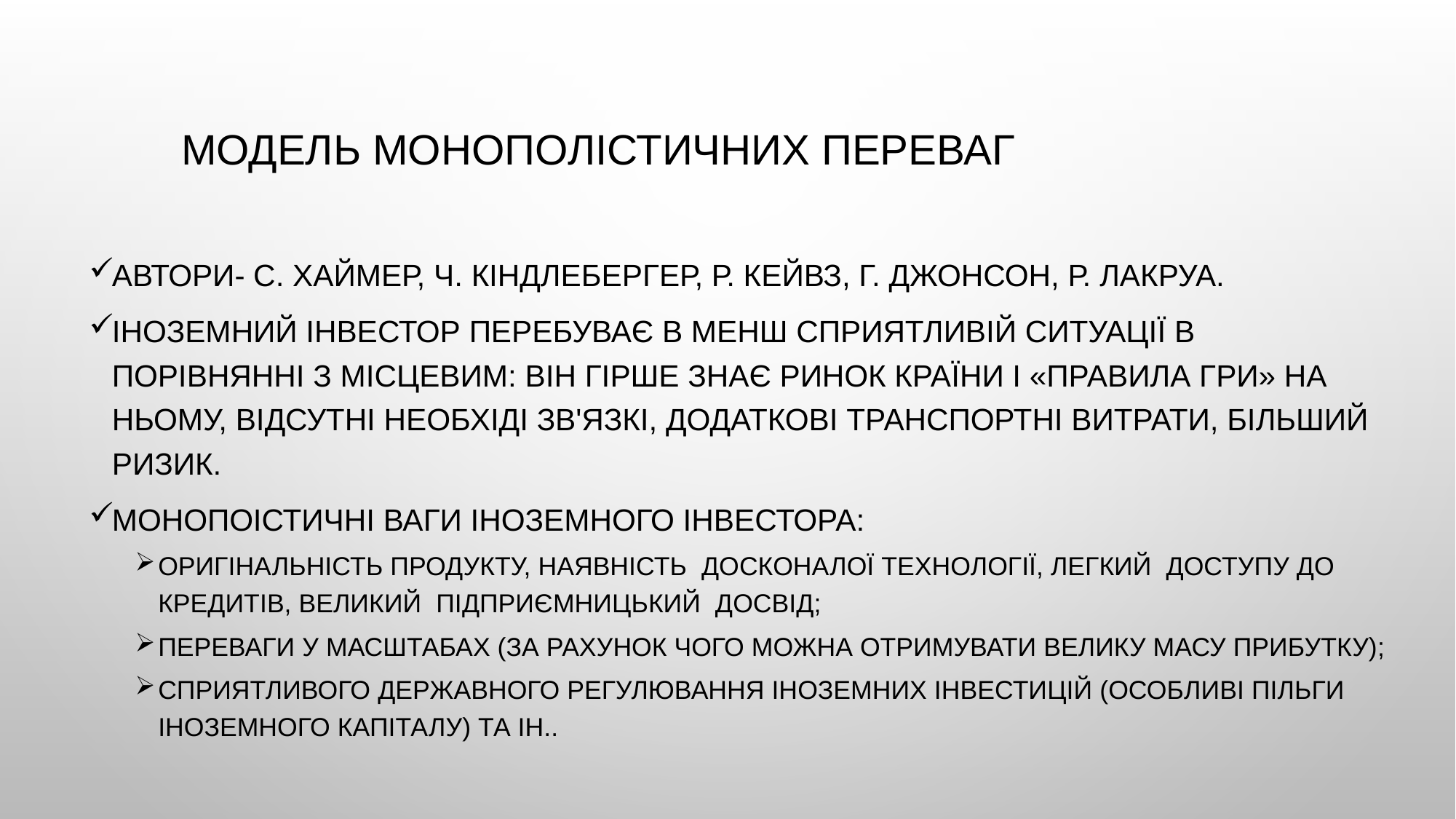

# Модель монополістичних переваг
Автори- С. Хаймер, Ч. Кіндлебергер, Р. Кейвз, Г. Джонсон, Р. Лакруа.
іноземний інвестор перебуває в менш сприятливій ситуації в порівнянні з місцевим: він гірше знає ринок країни і «правила гри» на ньому, відсутні необхіді зв'язкі, додаткові транспортні витрати, більший ризик.
Монопоістичні ваги іноземного інвестора:
Оригінальність продукту, наявність  досконалої технології, легкий  доступу до кредитів, великий  підприємницький  досвід;
переваги у масштабах (за рахунок чого можна отримувати велику масу прибутку);
сприятливого державного регулювання іноземних інвестицій (особливі пільги іноземного капіталу) та ін..